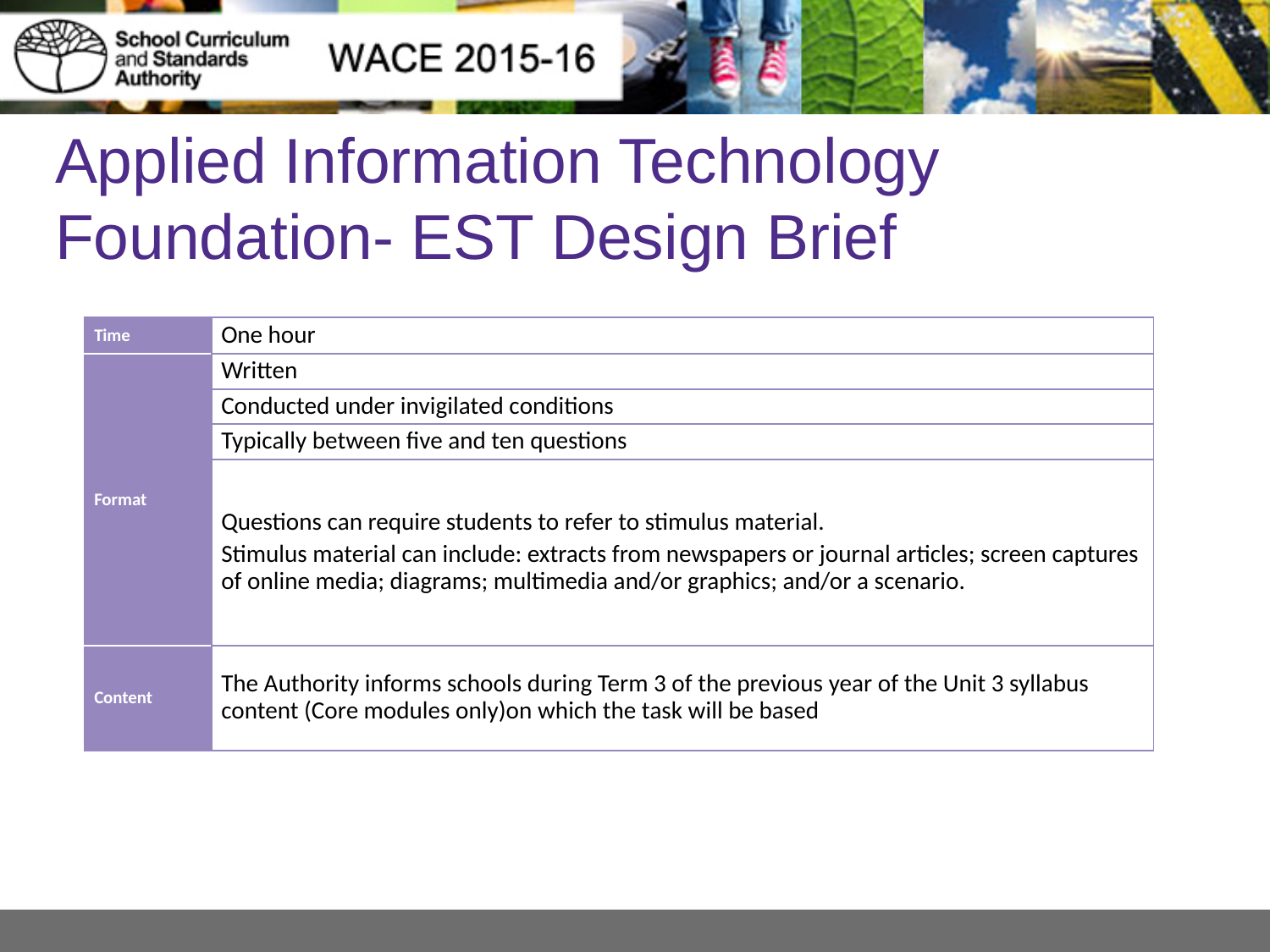

# Applied Information Technology Foundation- EST Design Brief
| Time | One hour |
| --- | --- |
| Format | Written |
|  | Conducted under invigilated conditions |
|  | Typically between five and ten questions |
|  | Questions can require students to refer to stimulus material. Stimulus material can include: extracts from newspapers or journal articles; screen captures of online media; diagrams; multimedia and/or graphics; and/or a scenario. |
| Content | The Authority informs schools during Term 3 of the previous year of the Unit 3 syllabus content (Core modules only)on which the task will be based |